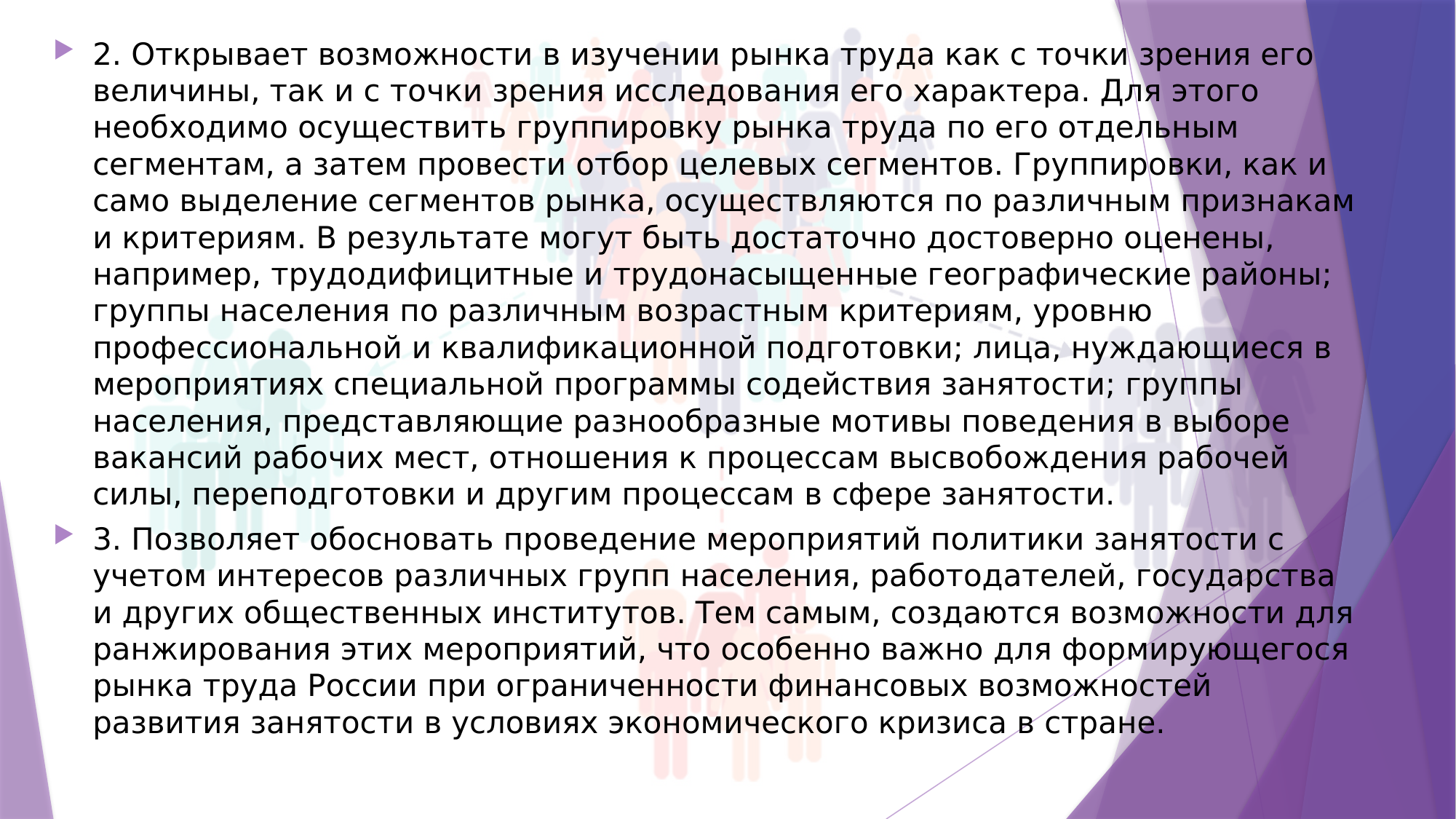

2. Открывает возможности в изучении рынка труда как с точки зрения его величины, так и с точки зрения исследования его характера. Для этого необходимо осуществить группировку рынка труда по его отдельным сегментам, а затем провести отбор целевых сегментов. Группировки, как и само выделение сегментов рынка, осуществляются по различным признакам и критериям. В результате могут быть достаточно достоверно оценены, например, трудодифицитные и трудонасыщенные географические районы; группы населения по различным возрастным критериям, уровню профессиональной и квалификационной подготовки; лица, нуждающиеся в мероприятиях специальной программы содействия занятости; группы населения, представляющие разнообразные мотивы поведения в выборе вакансий рабочих мест, отношения к процессам высвобождения рабочей силы, переподготовки и другим процессам в сфере занятости.
3. Позволяет обосновать проведение мероприятий политики занятости с учетом интересов различных групп населения, работодателей, государства и других общественных институтов. Тем самым, создаются возможности для ранжирования этих мероприятий, что особенно важно для формирующегося рынка труда России при ограниченности финансовых возможностей развития занятости в условиях экономического кризиса в стране.